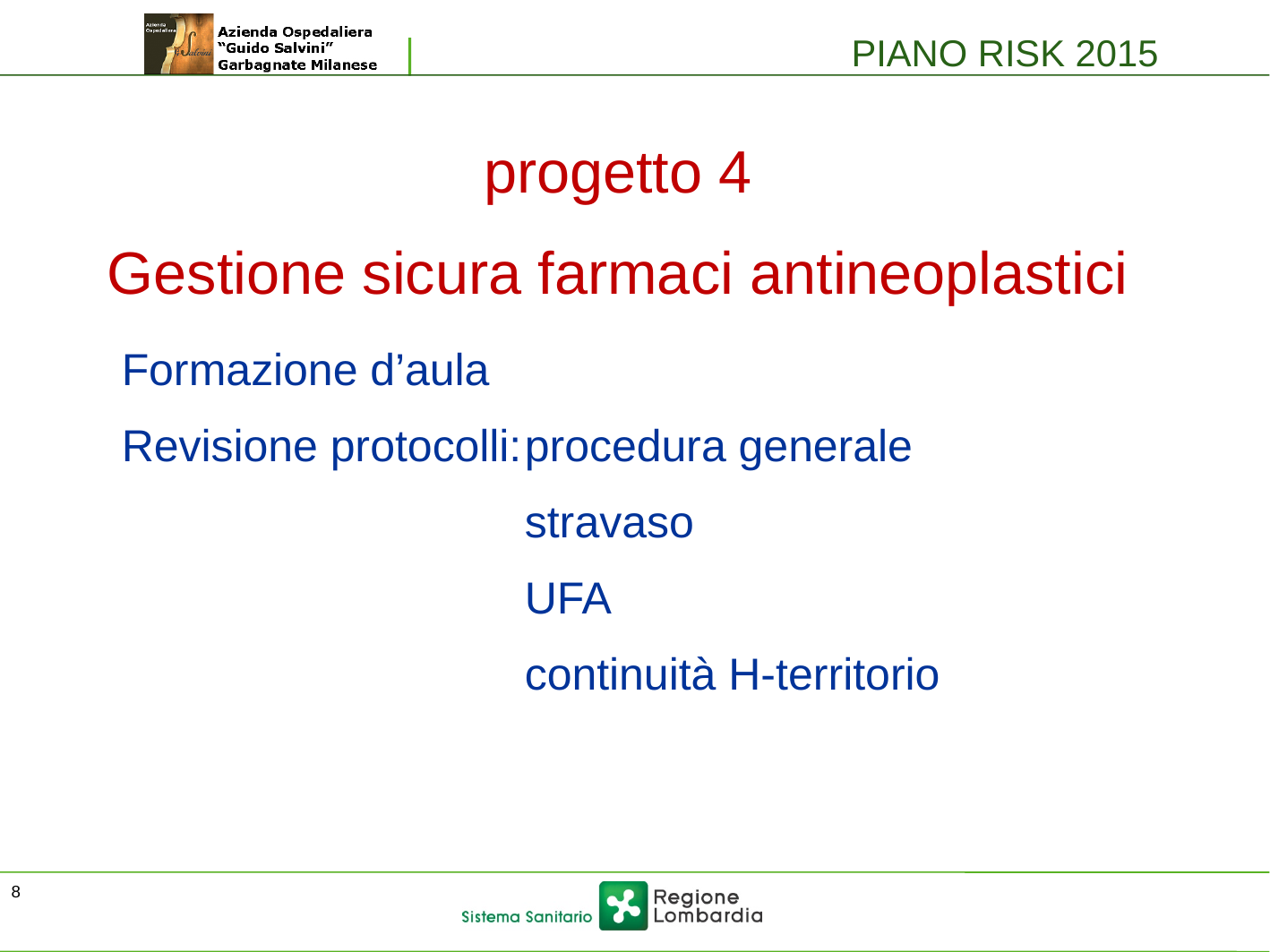

PIANO RISK 2015
progetto 4
Gestione sicura farmaci antineoplastici
Formazione d’aula
Revisione protocolli:	procedura generale
			stravaso
			UFA
			continuità H-territorio
8